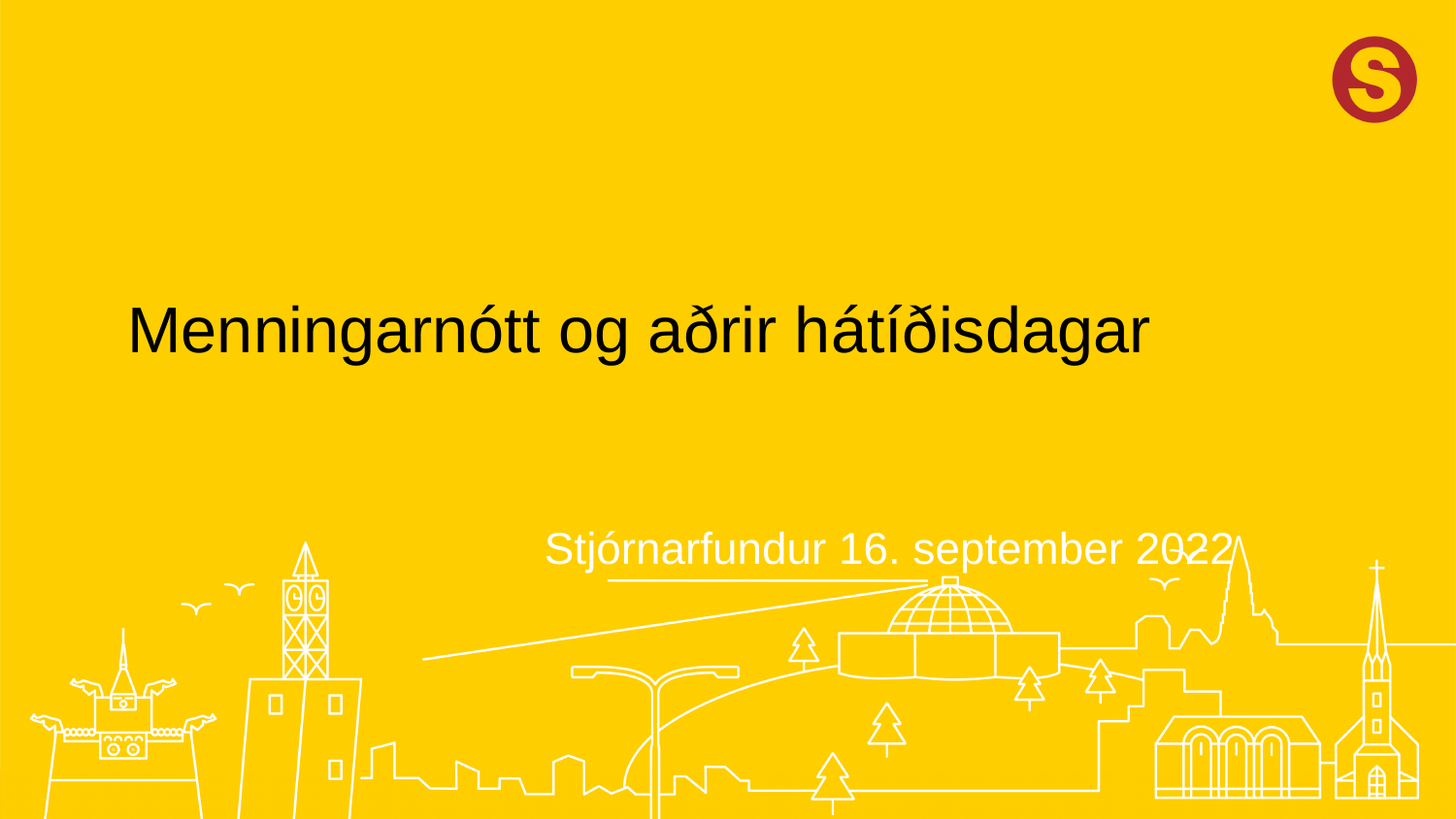

Menningarnótt og aðrir hátíðisdagar

Stjórnarfundur 16. september 2022